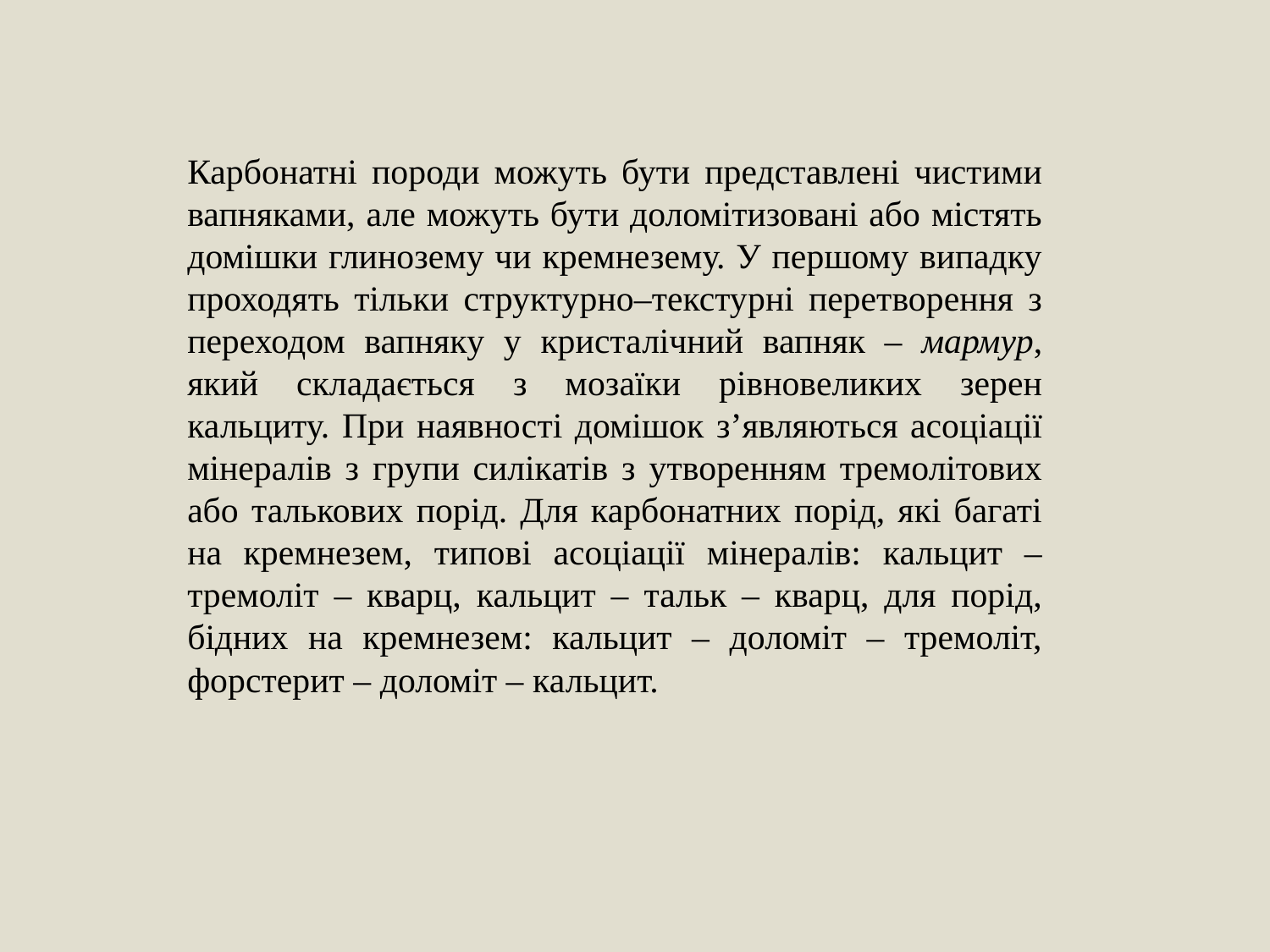

Карбонатні породи можуть бути представлені чистими вапняками, але можуть бути доломітизовані або містять домішки глинозему чи кремнезему. У першому випадку проходять тільки структурно–текстурні перетворення з переходом вапняку у кристалічний вапняк – мармур, який складається з мозаїки рівновеликих зерен кальциту. При наявності домішок з’являються асоціації мінералів з групи силікатів з утворенням тремолітових або талькових порід. Для карбонатних порід, які багаті на кремнезем, типові асоціації мінералів: кальцит – тремоліт – кварц, кальцит – тальк – кварц, для порід, бідних на кремнезем: кальцит – доломіт – тремоліт, форстерит – доломіт – кальцит.